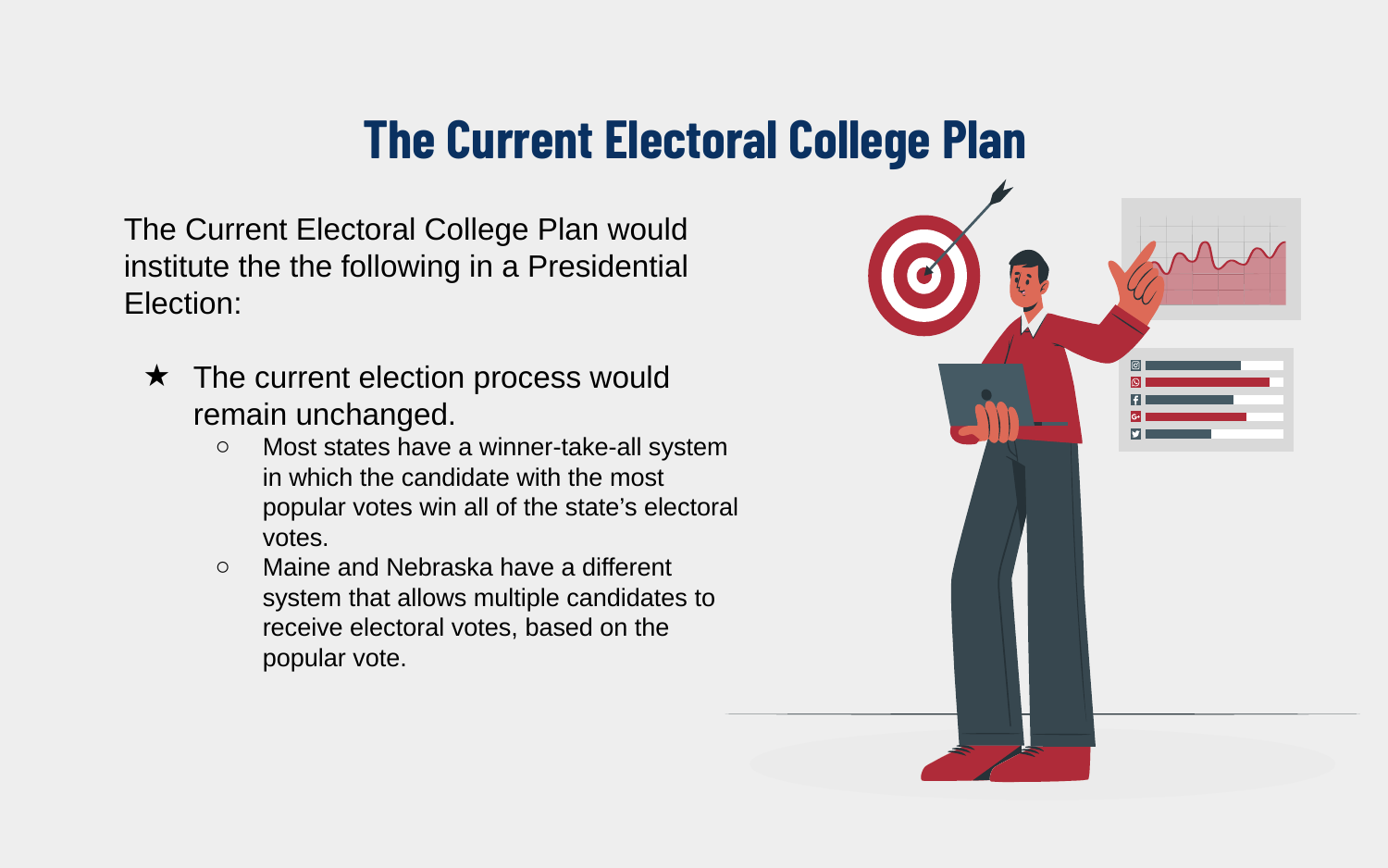

# The Current Electoral College Plan

The Current Electoral College Plan would institute the the following in a Presidential Election:

The current election process would remain unchanged.
Most states have a winner-take-all system in which the candidate with the most popular votes win all of the state’s electoral votes.
Maine and Nebraska have a different system that allows multiple candidates to receive electoral votes, based on the popular vote.